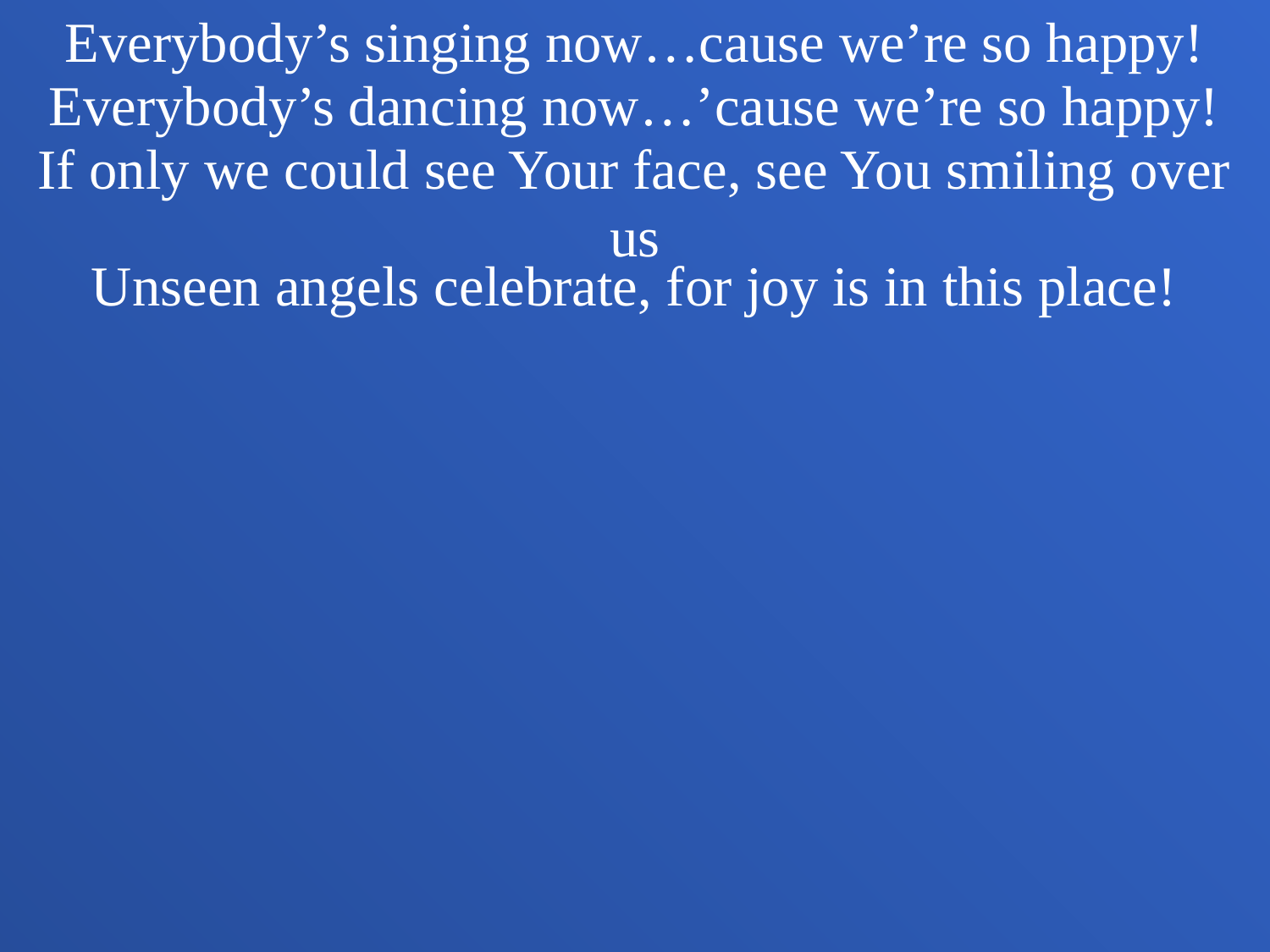

Everybody’s singing now…cause we’re so happy!
Everybody’s dancing now…’cause we’re so happy!
If only we could see Your face, see You smiling over us
Unseen angels celebrate, for joy is in this place!